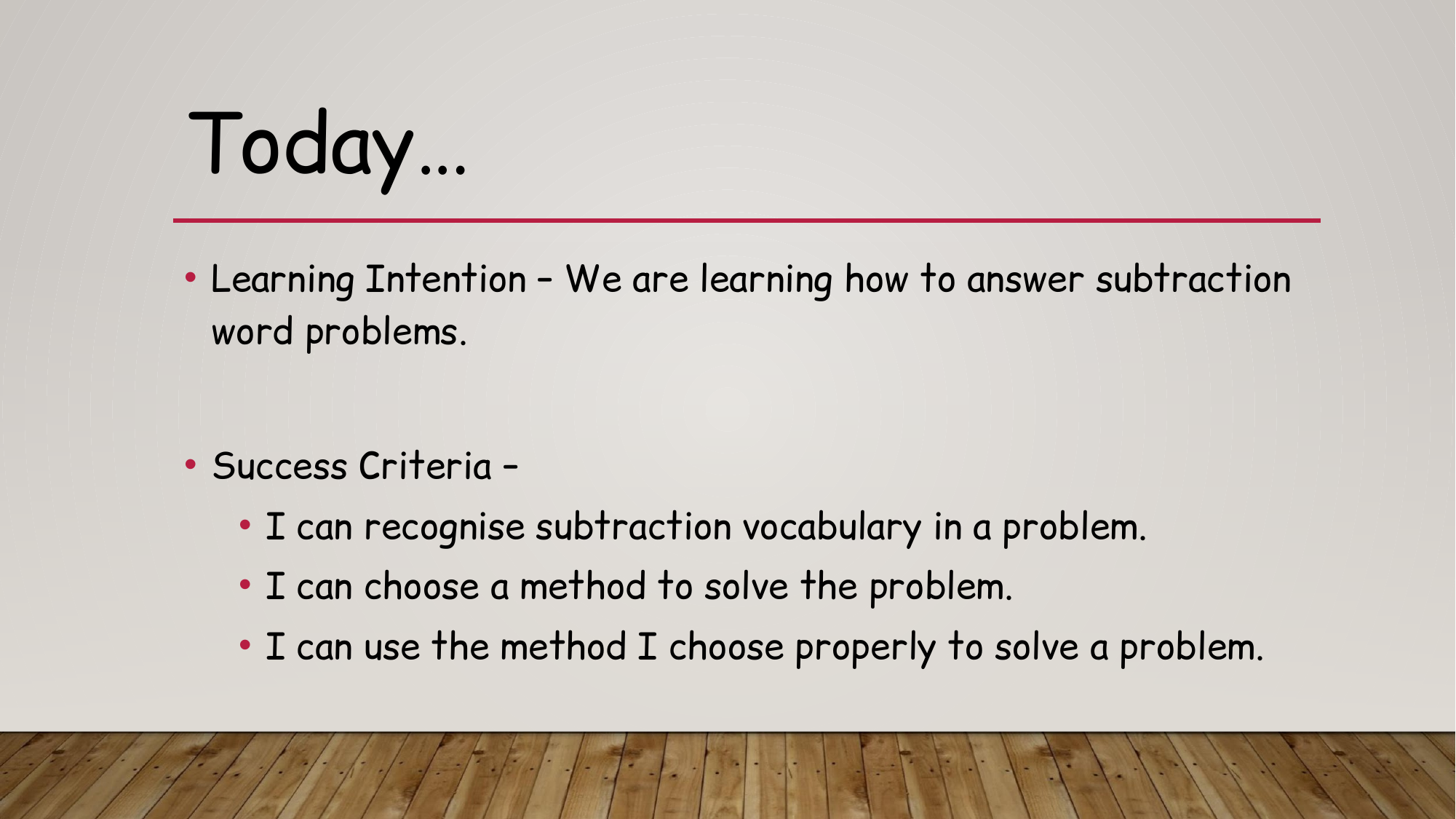

# Today…
Learning Intention – We are learning how to answer subtraction word problems.

Success Criteria –
I can recognise subtraction vocabulary in a problem.
I can choose a method to solve the problem.
I can use the method I choose properly to solve a problem.